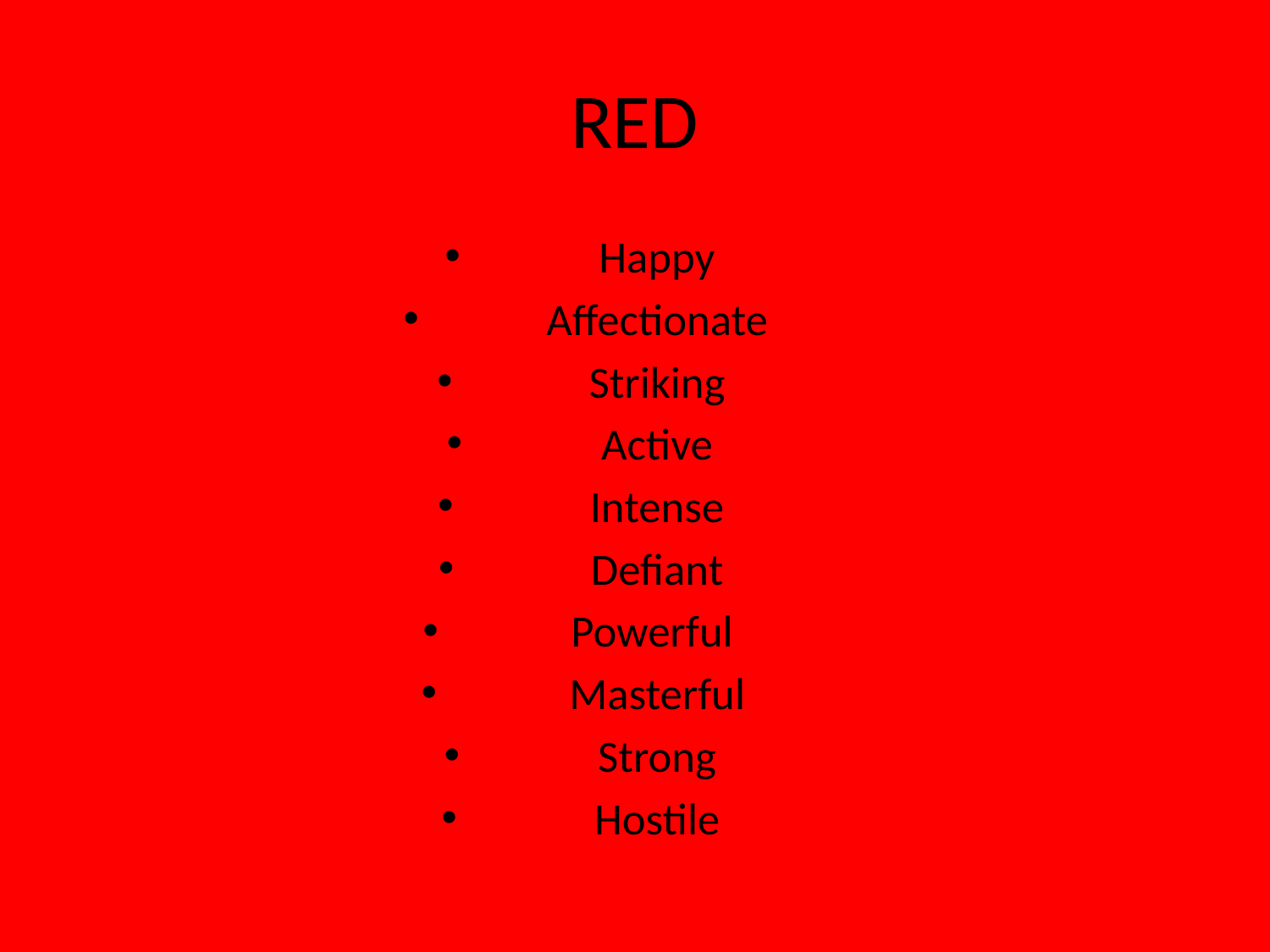

# RED
Happy
Affectionate
Striking
Active
Intense
Defiant
Powerful
Masterful
Strong
Hostile